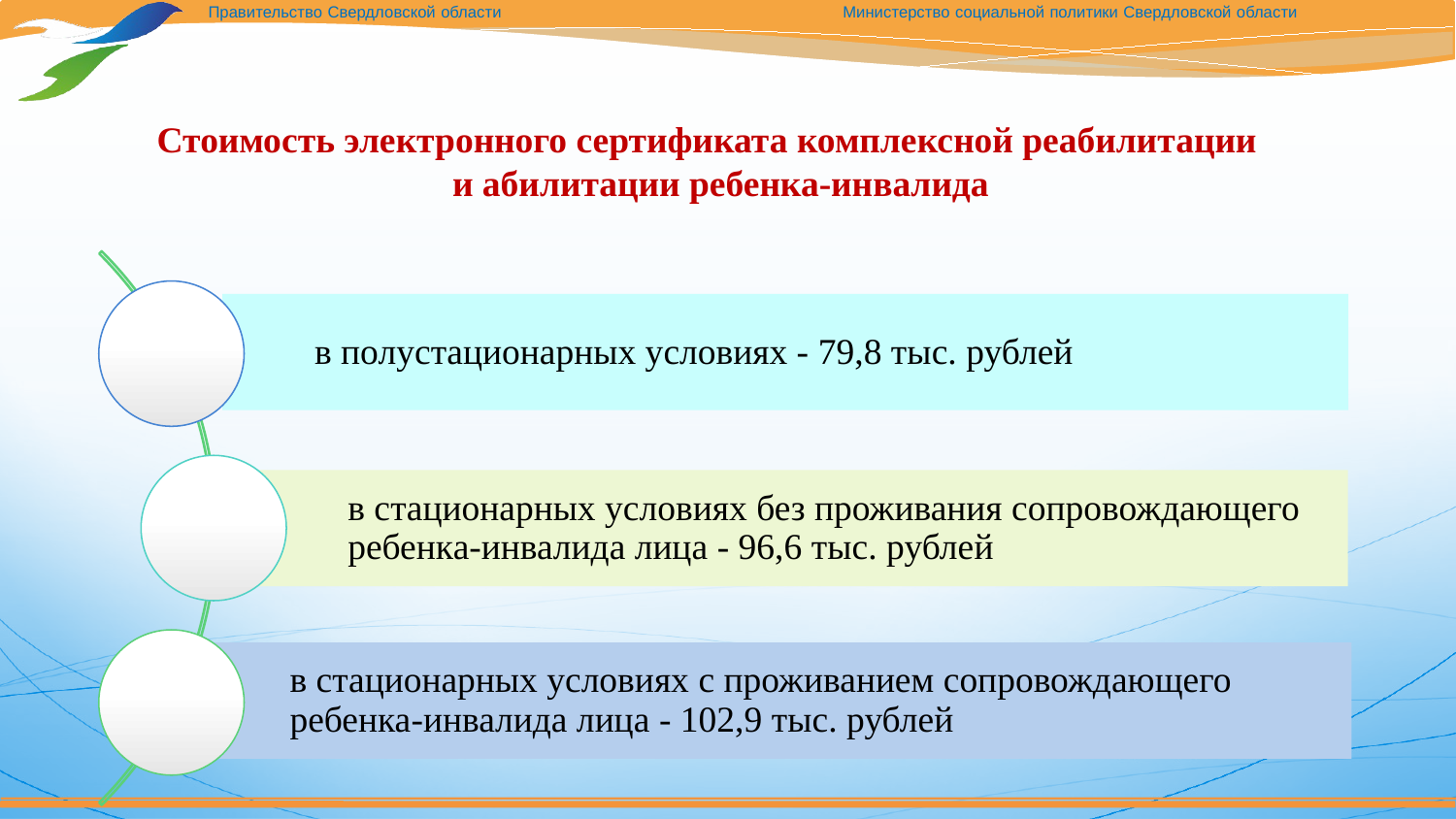

Стоимость электронного сертификата комплексной реабилитации
и абилитации ребенка-инвалида
в полустационарных условиях - 79,8 тыс. рублей
в стационарных условиях без проживания сопровождающего ребенка-инвалида лица - 96,6 тыс. рублей
в стационарных условиях с проживанием сопровождающего ребенка-инвалида лица - 102,9 тыс. рублей